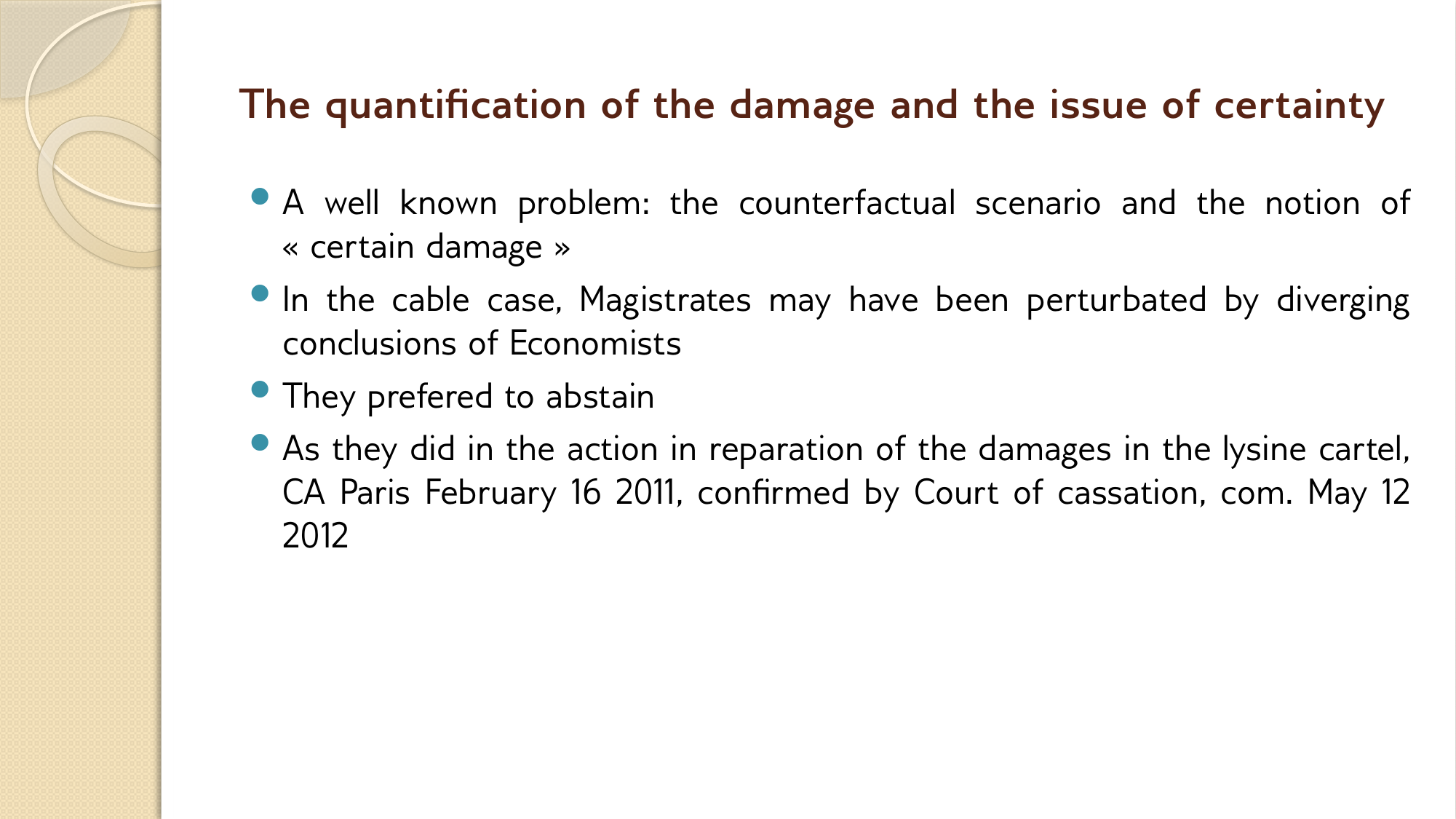

# The quantification of the damage and the issue of certainty
A well known problem: the counterfactual scenario and the notion of « certain damage »
In the cable case, Magistrates may have been perturbated by diverging conclusions of Economists
They prefered to abstain
As they did in the action in reparation of the damages in the lysine cartel, CA Paris February 16 2011, confirmed by Court of cassation, com. May 12 2012